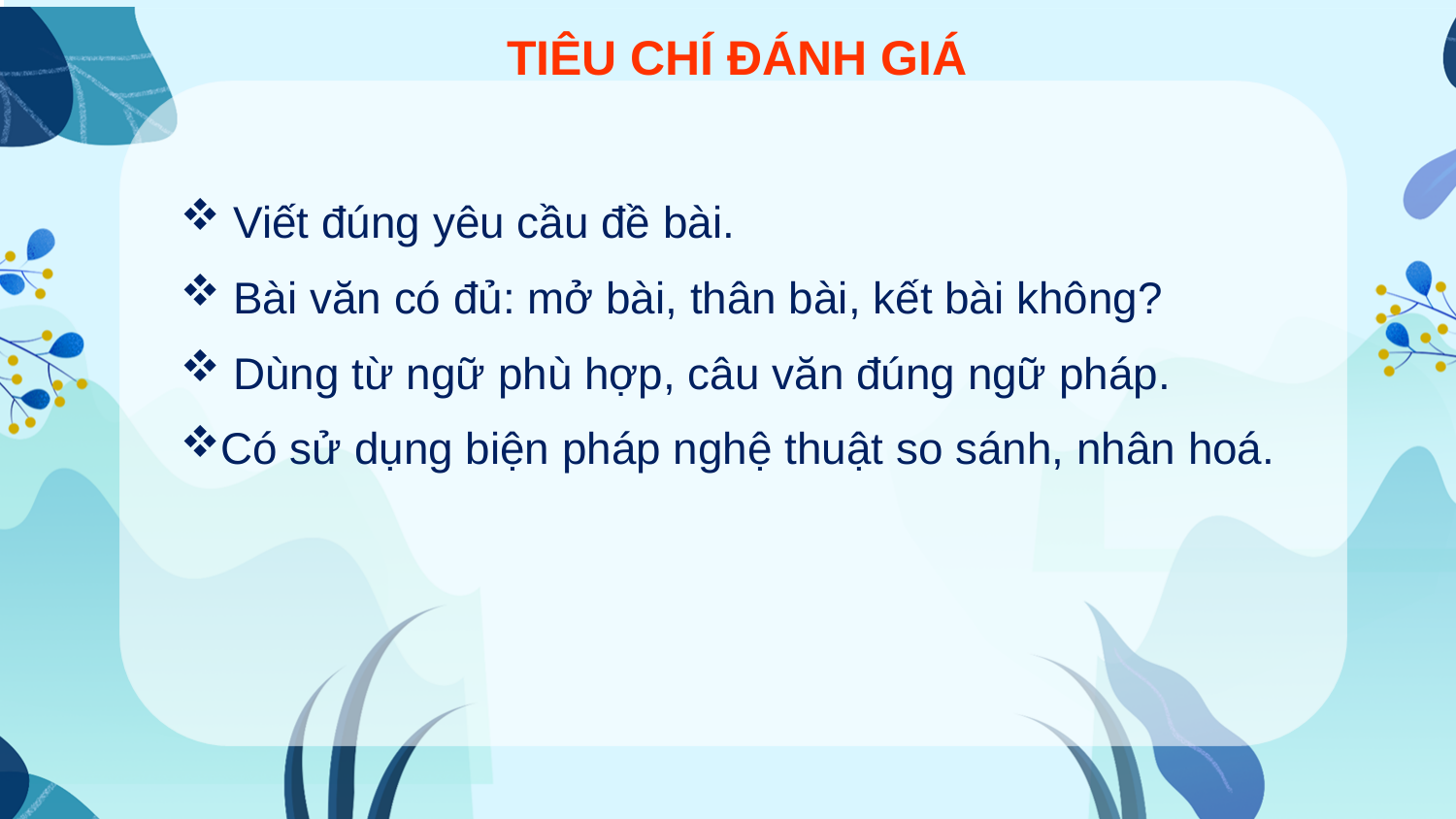

TIÊU CHÍ ĐÁNH GIÁ
 Viết đúng yêu cầu đề bài.
 Bài văn có đủ: mở bài, thân bài, kết bài không?
 Dùng từ ngữ phù hợp, câu văn đúng ngữ pháp.
Có sử dụng biện pháp nghệ thuật so sánh, nhân hoá.